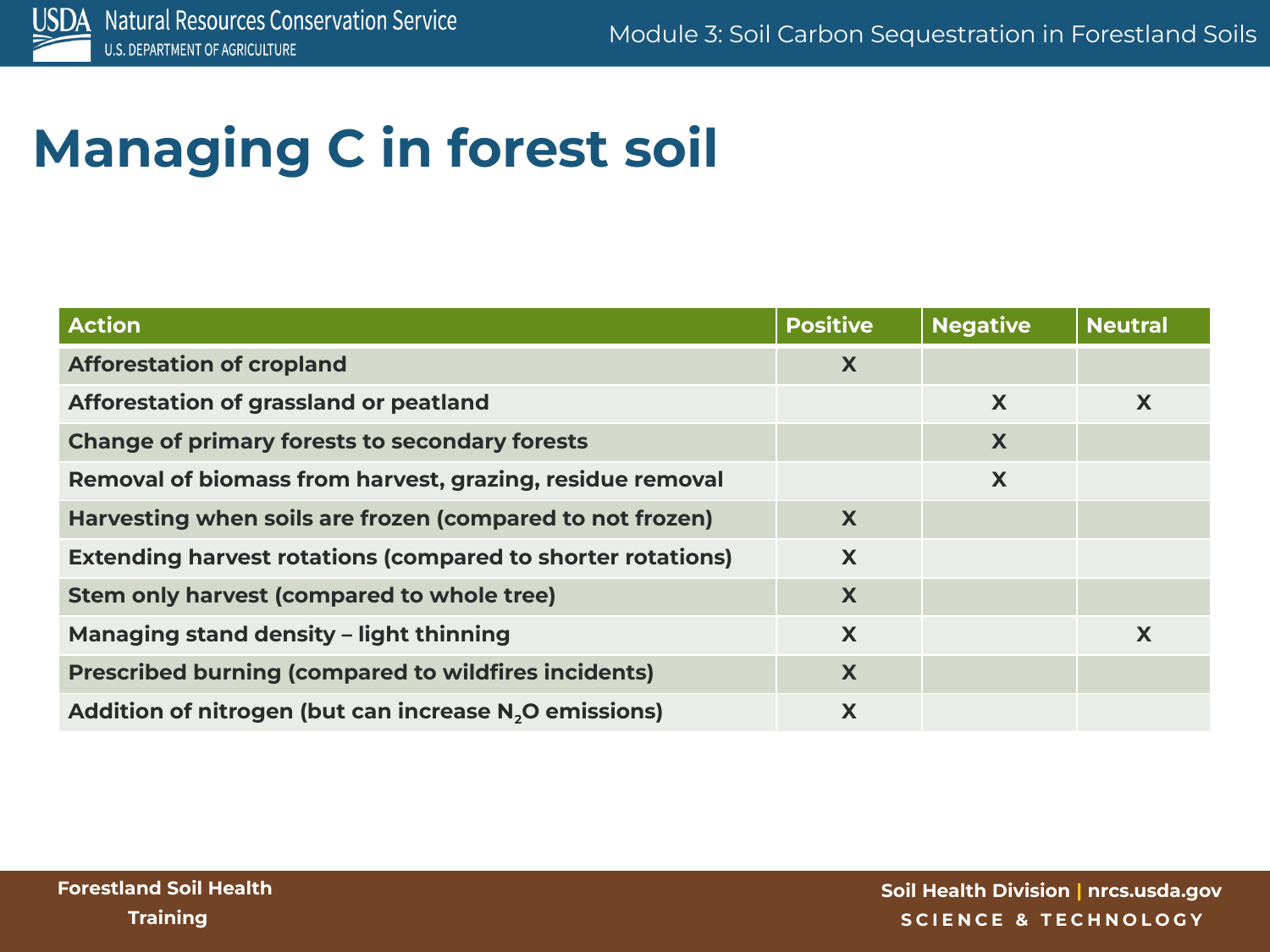

Managing C in forest soil
| Action | Positive | Negative | Neutral |
| --- | --- | --- | --- |
| Afforestation of cropland | X |  |  |
| Afforestation of grassland or peatland |  | X | X |
| Change of primary forests to secondary forests |  | X |  |
| Removal of biomass from harvest, grazing, residue removal |  | X |  |
| Harvesting when soils are frozen (compared to not frozen) | X |  |  |
| Extending harvest rotations (compared to shorter rotations) | X |  |  |
| Stem only harvest (compared to whole tree) | X |  |  |
| Managing stand density – light thinning | X |  | X |
| Prescribed burning (compared to wildfires incidents) | X |  |  |
| Addition of nitrogen (but can increase N2O emissions) | X |  |  |